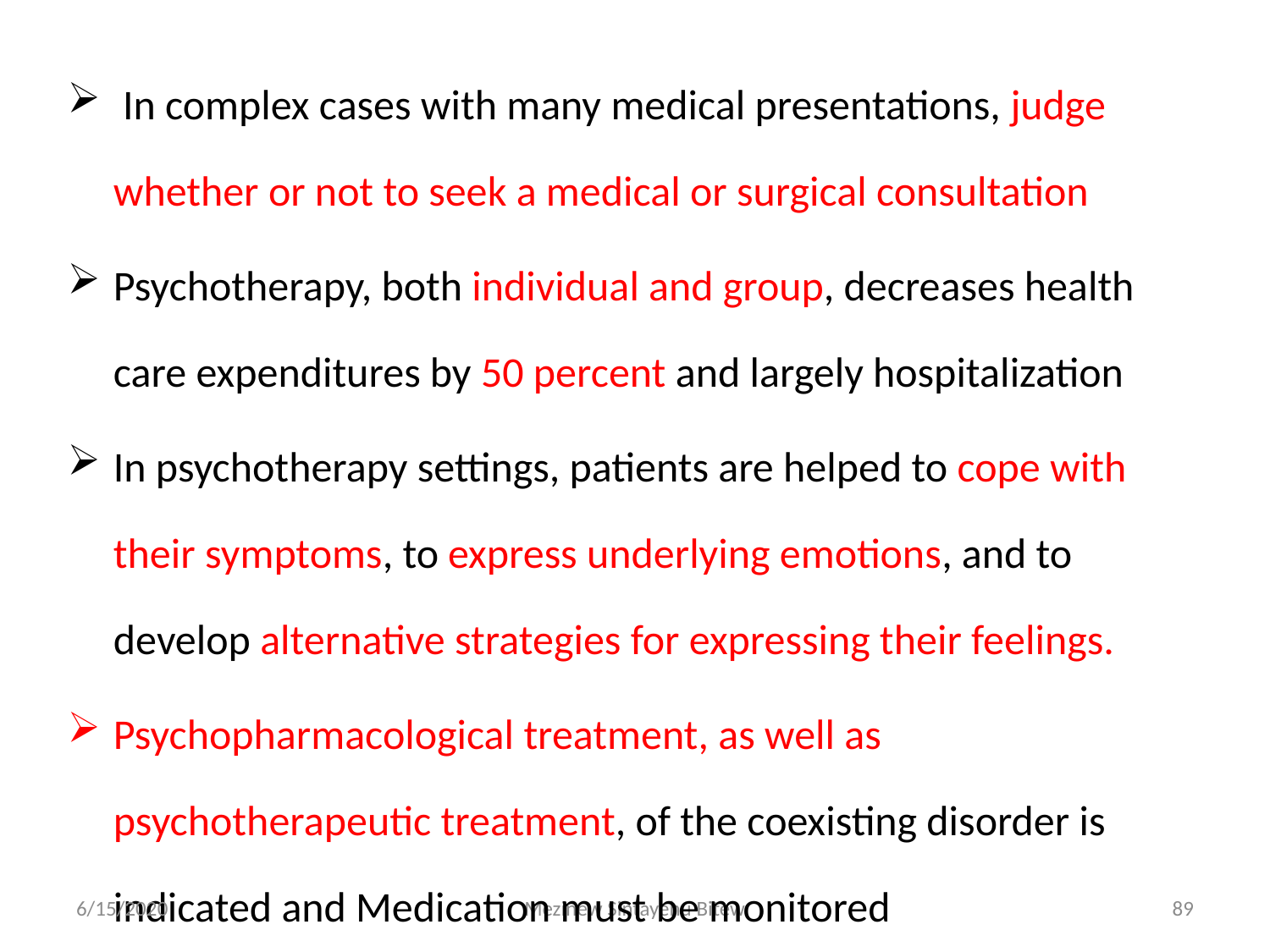

In complex cases with many medical presentations, judge whether or not to seek a medical or surgical consultation
Psychotherapy, both individual and group, decreases health care expenditures by 50 percent and largely hospitalization
In psychotherapy settings, patients are helped to cope with their symptoms, to express underlying emotions, and to develop alternative strategies for expressing their feelings.
Psychopharmacological treatment, as well as psychotherapeutic treatment, of the coexisting disorder is indicated and Medication must be monitored
6/15/2020
Mezinew Sintayehu Bitew
89